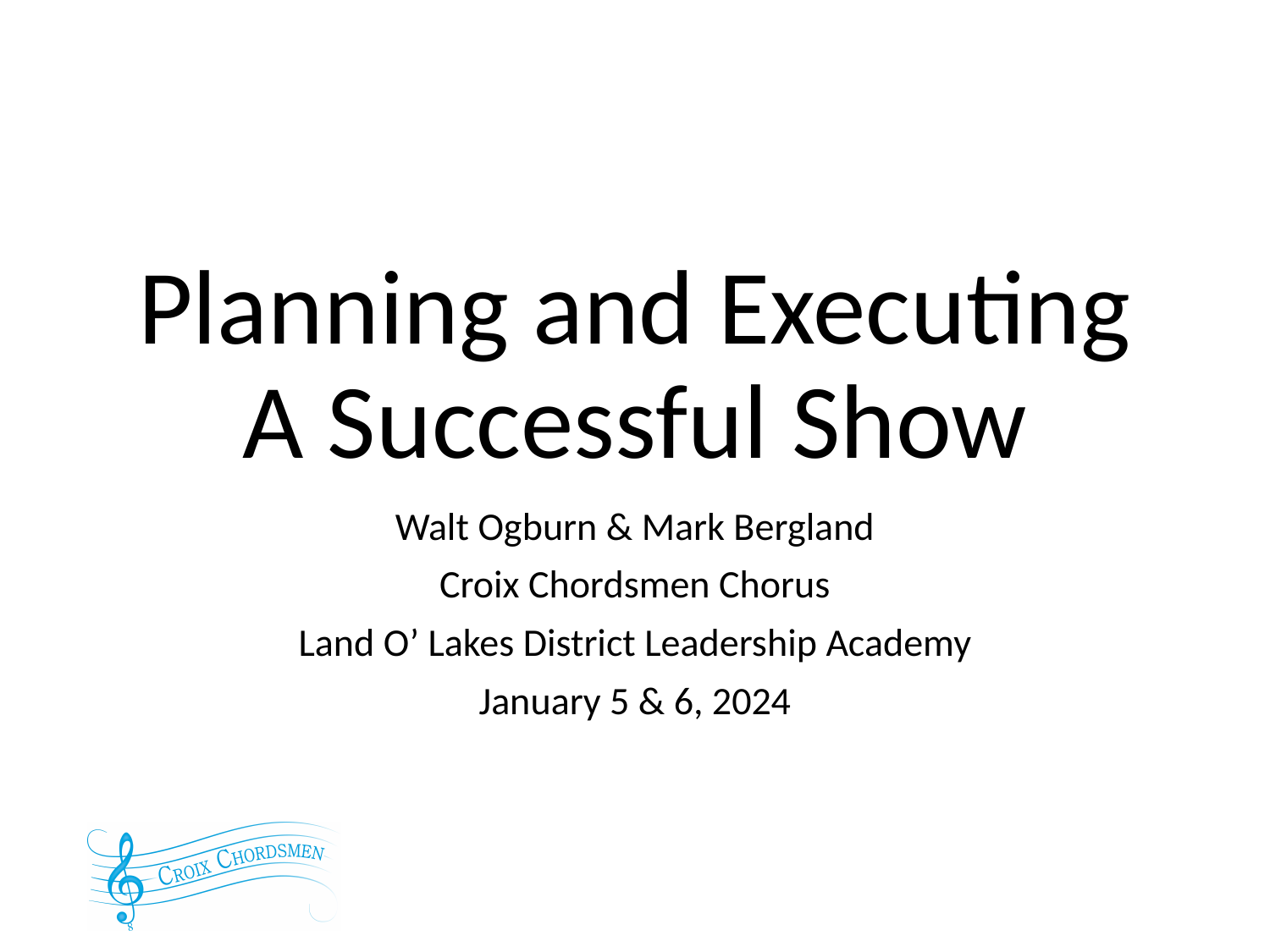

# Planning and Executing A Successful Show
Walt Ogburn & Mark Bergland
Croix Chordsmen Chorus
Land O’ Lakes District Leadership Academy
January 5 & 6, 2024